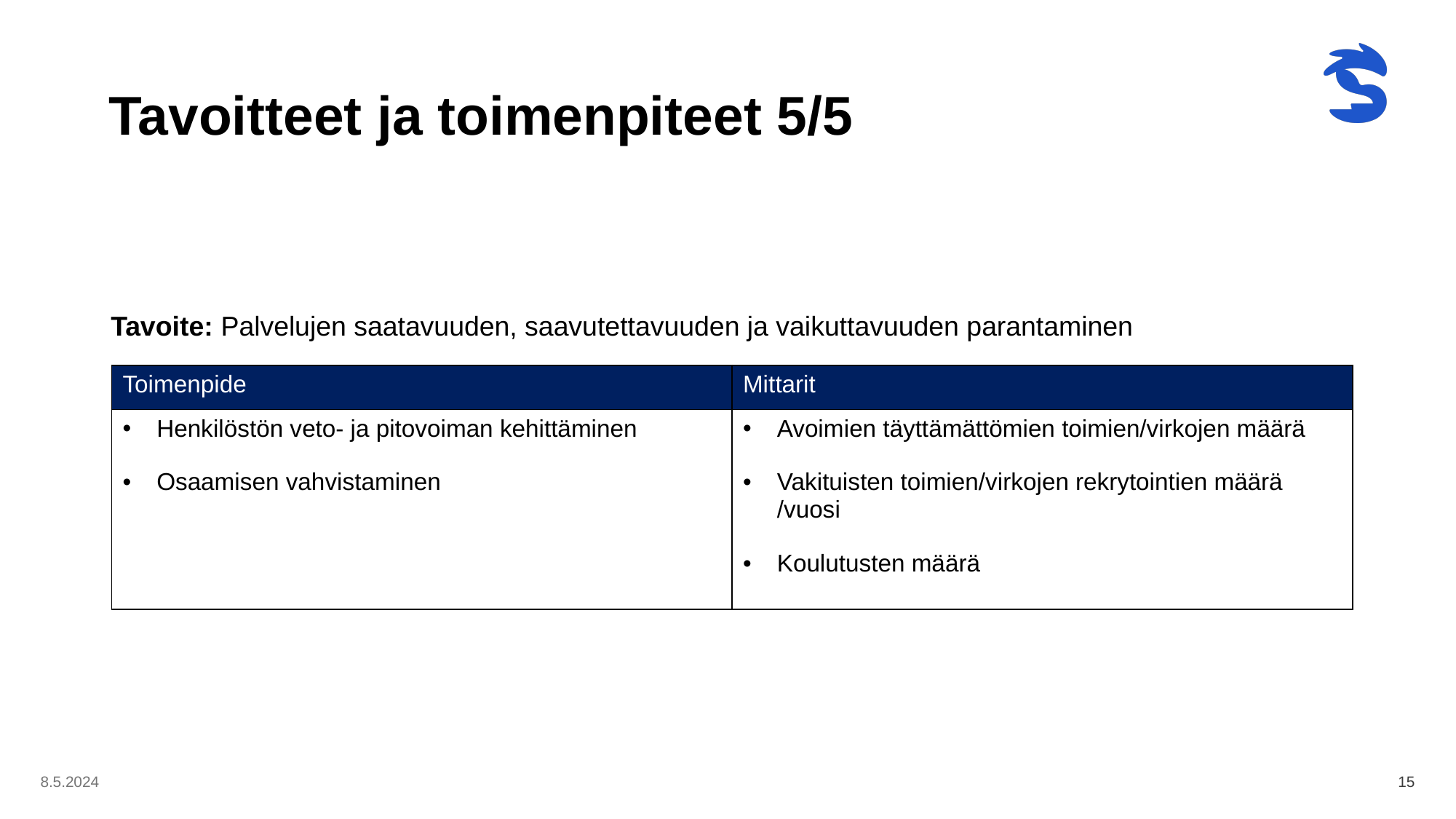

# Tavoitteet ja toimenpiteet 5/5
Tavoite: Palvelujen saatavuuden, saavutettavuuden ja vaikuttavuuden parantaminen
| Toimenpide | Mittarit |
| --- | --- |
| Henkilöstön veto- ja pitovoiman kehittäminen Osaamisen vahvistaminen | Avoimien täyttämättömien toimien/virkojen määrä Vakituisten toimien/virkojen rekrytointien määrä /vuosi Koulutusten määrä |
8.5.2024
15